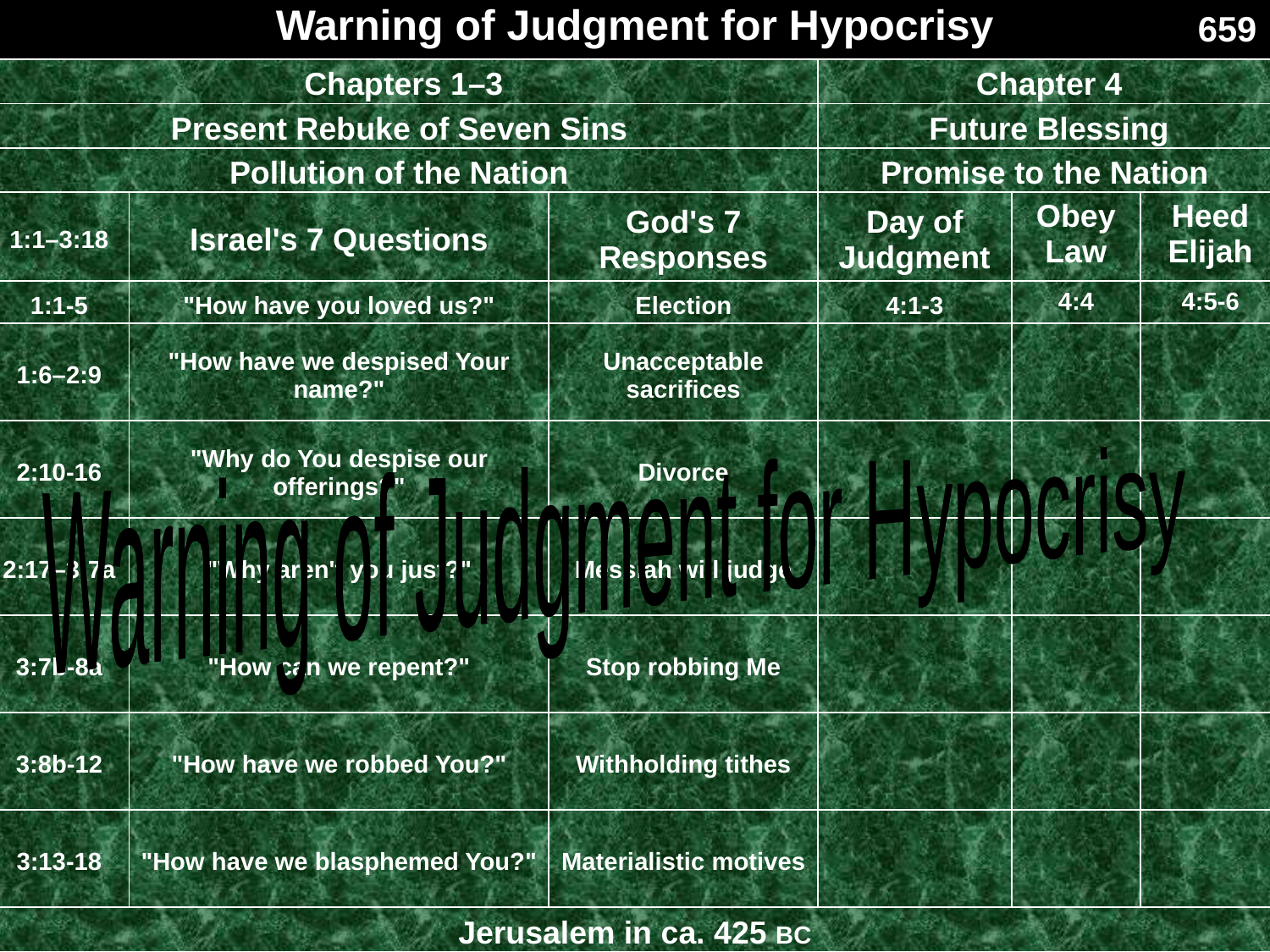

659
| Warning of Judgment for Hypocrisy |  |  |  |  |  |
| --- | --- | --- | --- | --- | --- |
| Chapters 1–3 |  |  | Chapter 4 |  |  |
| Present Rebuke of Seven Sins |  |  | Future Blessing |  |  |
| Pollution of the Nation |  |  | Promise to the Nation |  |  |
| 1:1–3:18 | Israel's 7 Questions | God's 7 Responses | Day of Judgment | Obey Law | Heed Elijah |
| 1:1-5 | "How have you loved us?" | Election | 4:1-3 | 4:4 | 4:5-6 |
| 1:6–2:9 | "How have we despised Your name?" | Unacceptable sacrifices |  |  |  |
| 2:10-16 | "Why do You despise our offerings?" | Divorce |  |  |  |
| 2:17–3:7a | "Why aren't you just?" | Messiah will judge |  |  |  |
| 3:7b-8a | "How can we repent?" | Stop robbing Me |  |  |  |
| 3:8b-12 | "How have we robbed You?" | Withholding tithes |  |  |  |
| 3:13-18 | "How have we blasphemed You?" | Materialistic motives |  |  |  |
| Jerusalem in ca. 425 BC |  |  |  |  |  |

# Book Chart
Warning of Judgment for Hypocrisy